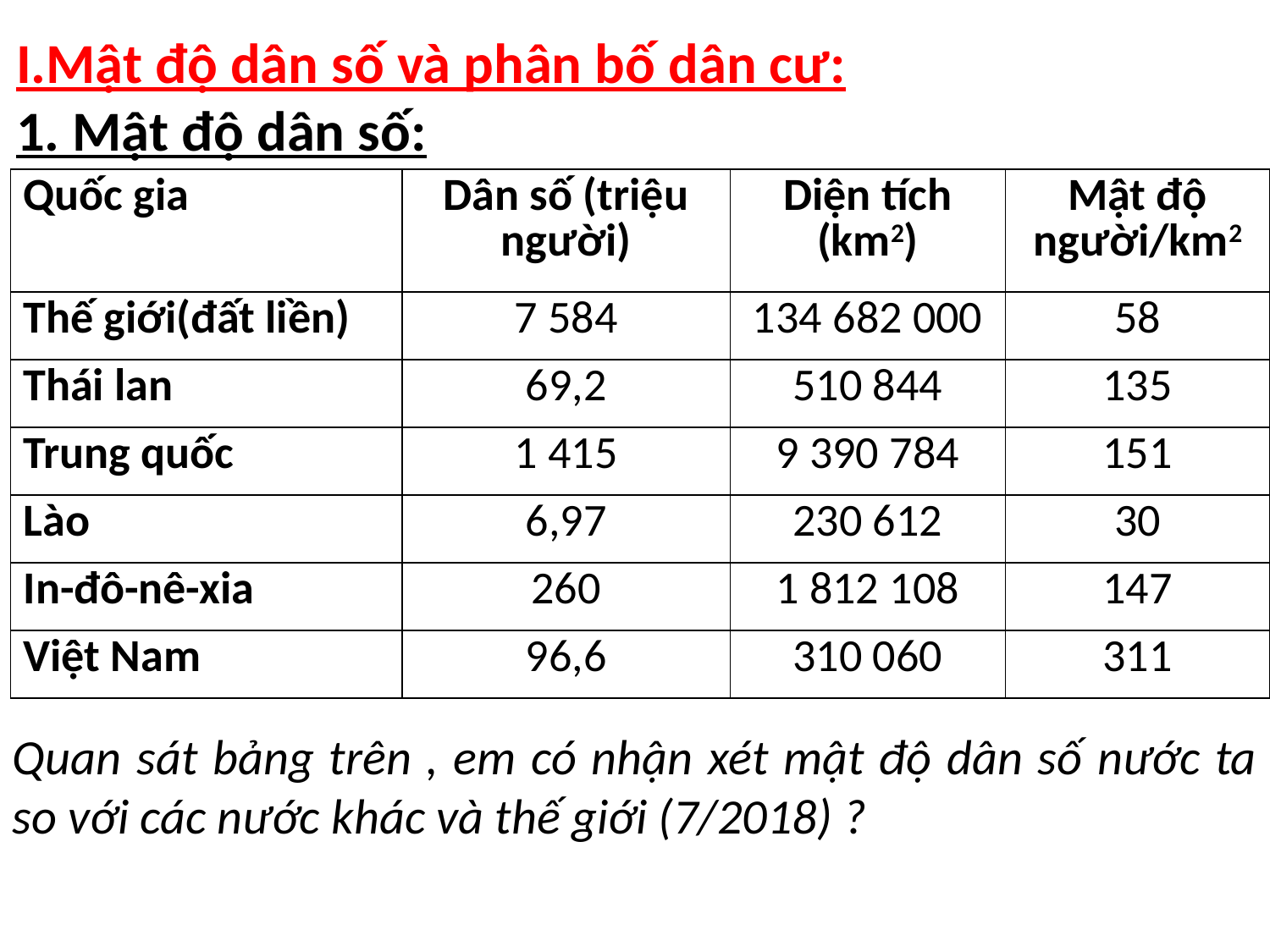

I.Mật độ dân số và phân bố dân cư:
1. Mật độ dân số:
| Quốc gia | Dân số (triệu người) | Diện tích (km2) | Mật độ người/km2 |
| --- | --- | --- | --- |
| Thế giới(đất liền) | 7 584 | 134 682 000 | 58 |
| Thái lan | 69,2 | 510 844 | 135 |
| Trung quốc | 1 415 | 9 390 784 | 151 |
| Lào | 6,97 | 230 612 | 30 |
| In-đô-nê-xia | 260 | 1 812 108 | 147 |
| Việt Nam | 96,6 | 310 060 | 311 |
Quan sát bảng trên , em có nhận xét mật độ dân số nước ta so với các nước khác và thế giới (7/2018) ?